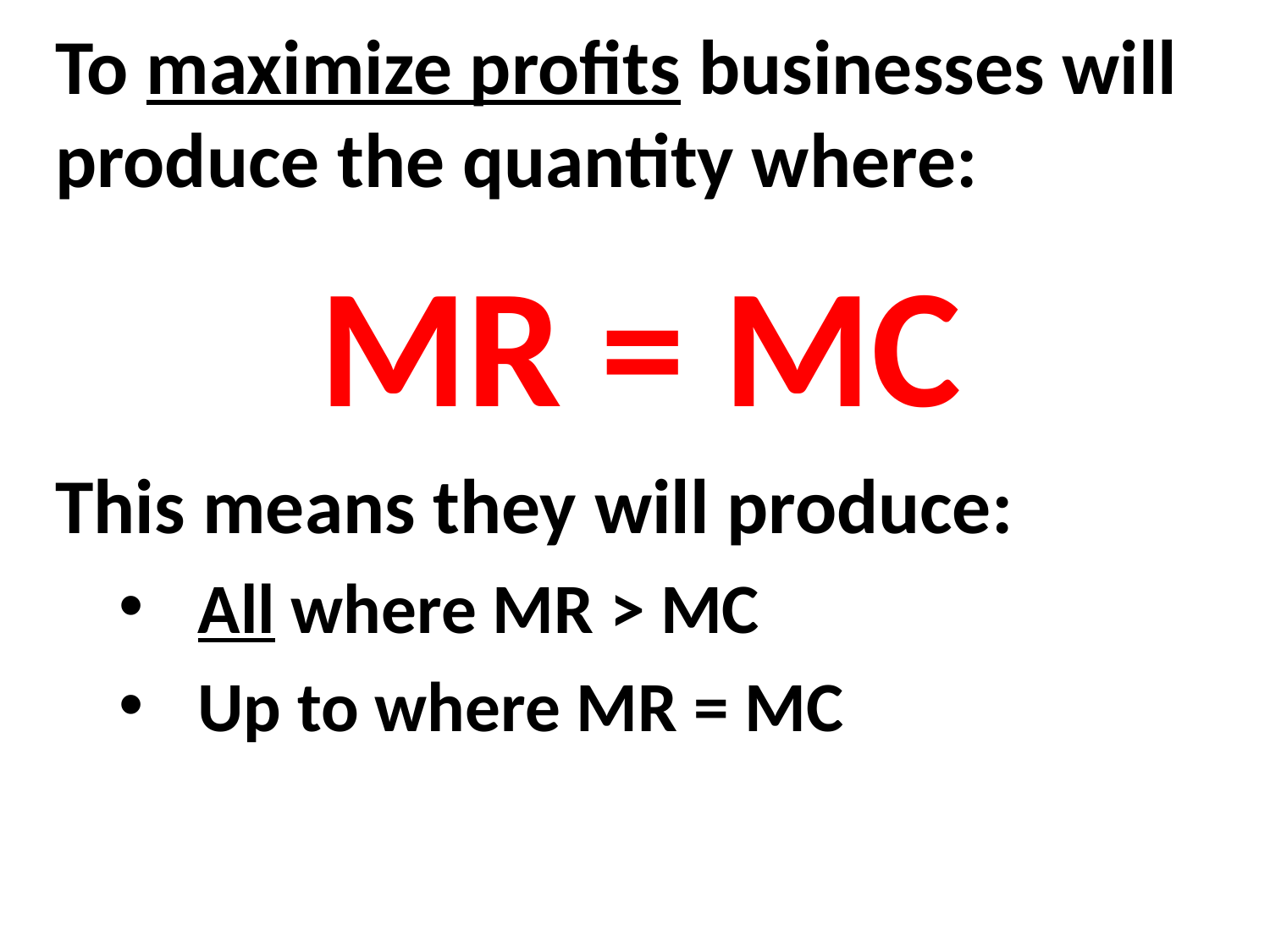

To maximize profits businesses will produce the quantity where:
MR = MC
This means they will produce:
All where MR > MC
Up to where MR = MC